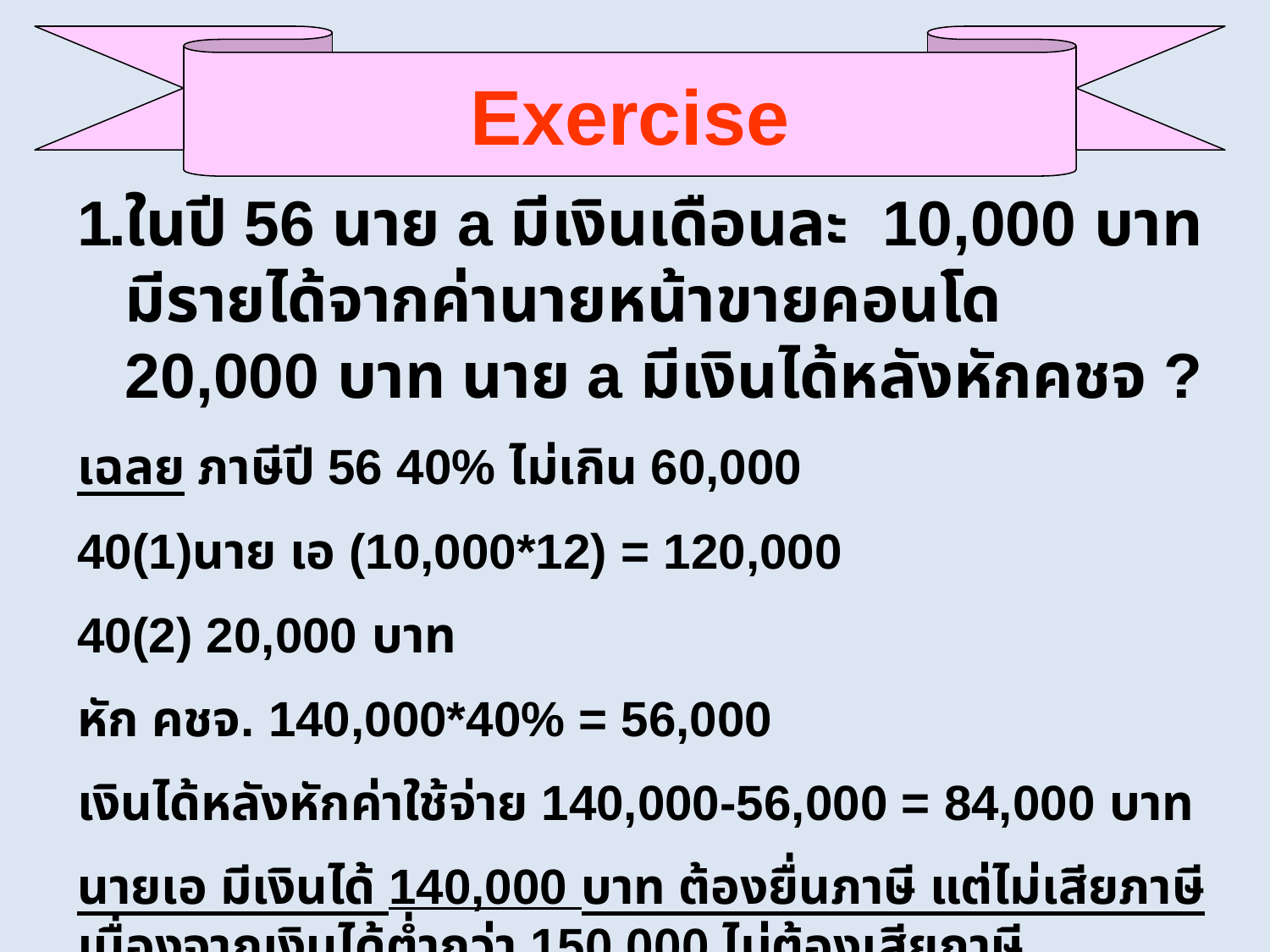

Exercise
ในปี 56 นาย a มีเงินเดือนละ  10,000 บาท มีรายได้จากค่านายหน้าขายคอนโด 20,000 บาท นาย a มีเงินได้หลังหักคชจ ?
เฉลย ภาษีปี 56 40% ไม่เกิน 60,000
40(1)นาย เอ (10,000*12) = 120,000
40(2) 20,000 บาท
หัก คชจ. 140,000*40% = 56,000
เงินได้หลังหักค่าใช้จ่าย 140,000-56,000 = 84,000 บาท
นายเอ มีเงินได้ 140,000 บาท ต้องยื่นภาษี แต่ไม่เสียภาษี เนื่องจากเงินได้ต่ำกว่า 150,000 ไม่ต้องเสียภาษี